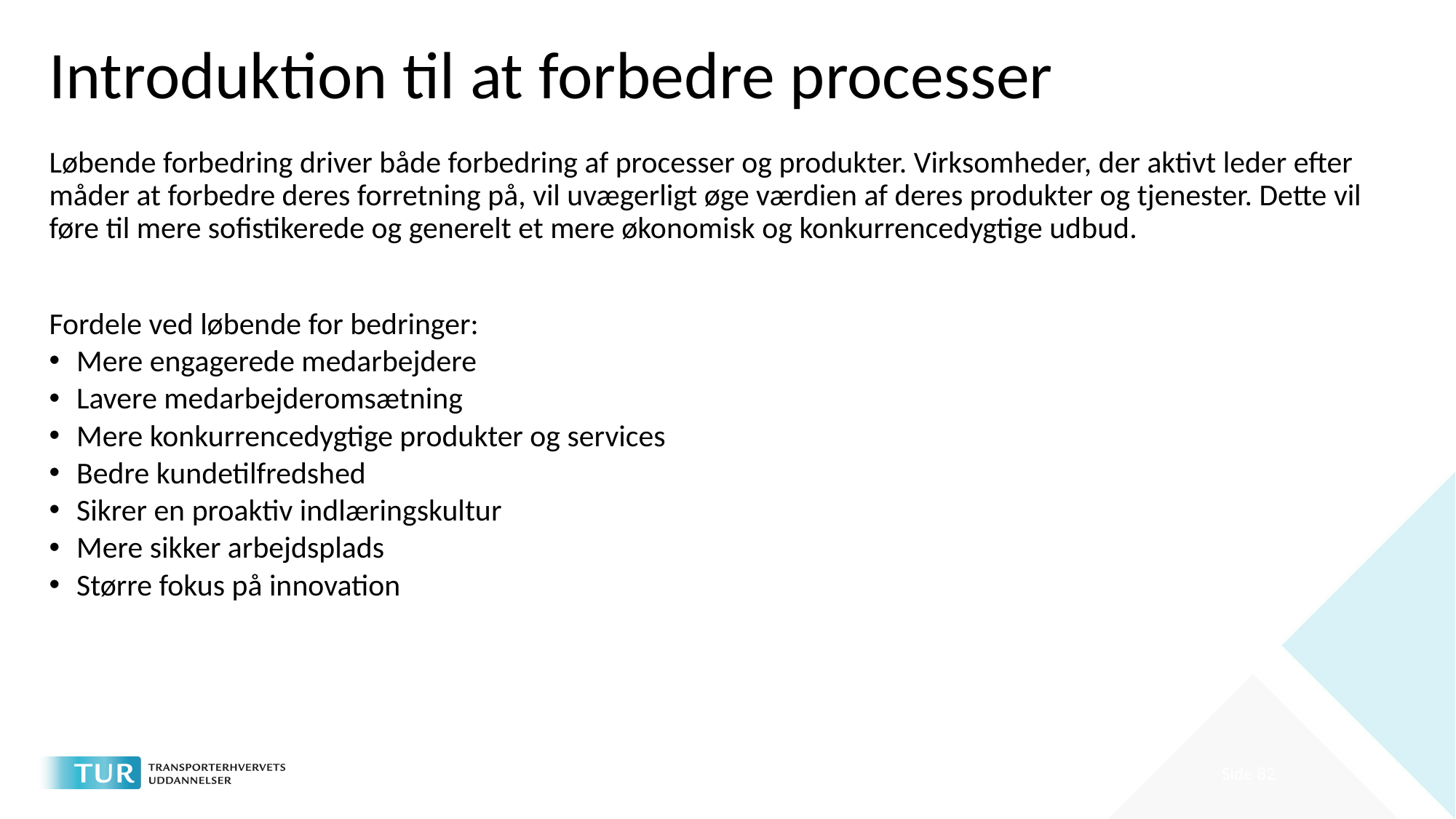

# Introduktion til at forbedre processer
Løbende forbedring driver både forbedring af processer og produkter. Virksomheder, der aktivt leder efter måder at forbedre deres forretning på, vil uvægerligt øge værdien af deres produkter og tjenester. Dette vil føre til mere sofistikerede og generelt et mere økonomisk og konkurrencedygtige udbud.

Fordele ved løbende for bedringer:
Mere engagerede medarbejdere
Lavere medarbejderomsætning
Mere konkurrencedygtige produkter og services
Bedre kundetilfredshed
Sikrer en proaktiv indlæringskultur
Mere sikker arbejdsplads
Større fokus på innovation